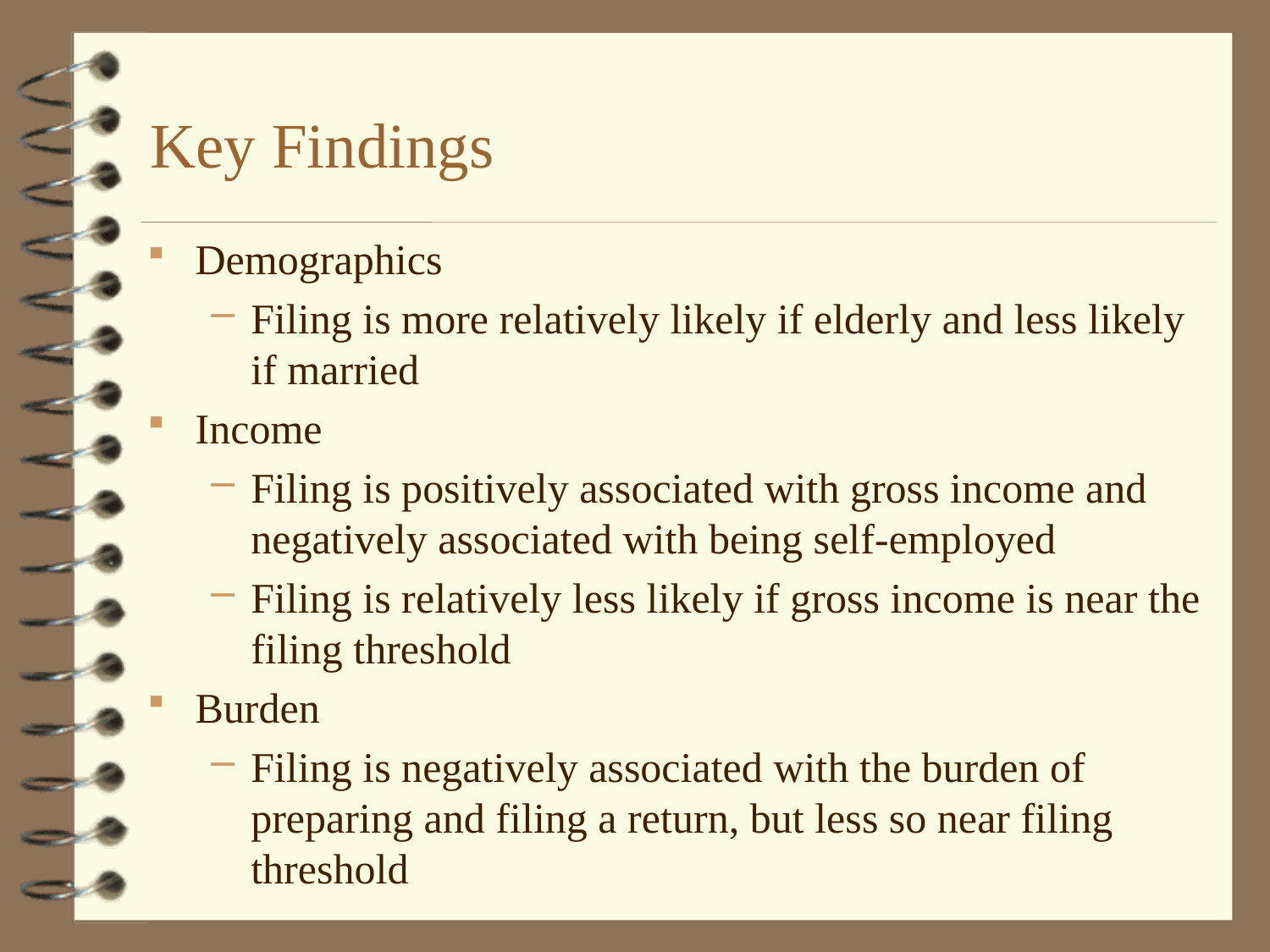

# Key Findings
Demographics
Filing is more relatively likely if elderly and less likely if married
Income
Filing is positively associated with gross income and negatively associated with being self-employed
Filing is relatively less likely if gross income is near the filing threshold
Burden
Filing is negatively associated with the burden of preparing and filing a return, but less so near filing threshold